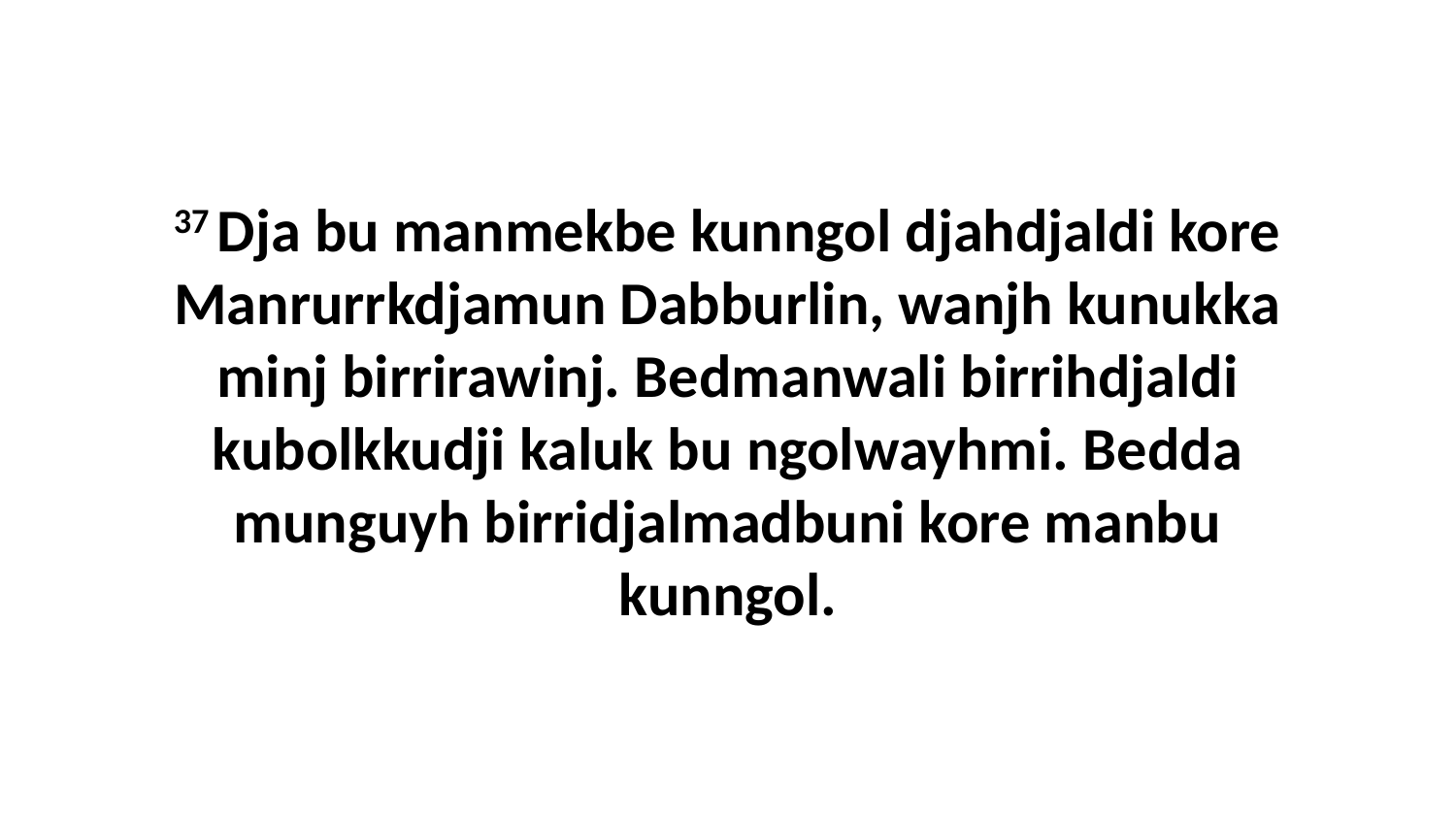

37 Dja bu manmekbe kunngol djahdjaldi kore Manrurrkdjamun Dabburlin, wanjh kunukka minj birrirawinj. Bedmanwali birrihdjaldi kubolkkudji kaluk bu ngolwayhmi. Bedda munguyh birridjalmadbuni kore manbu kunngol.